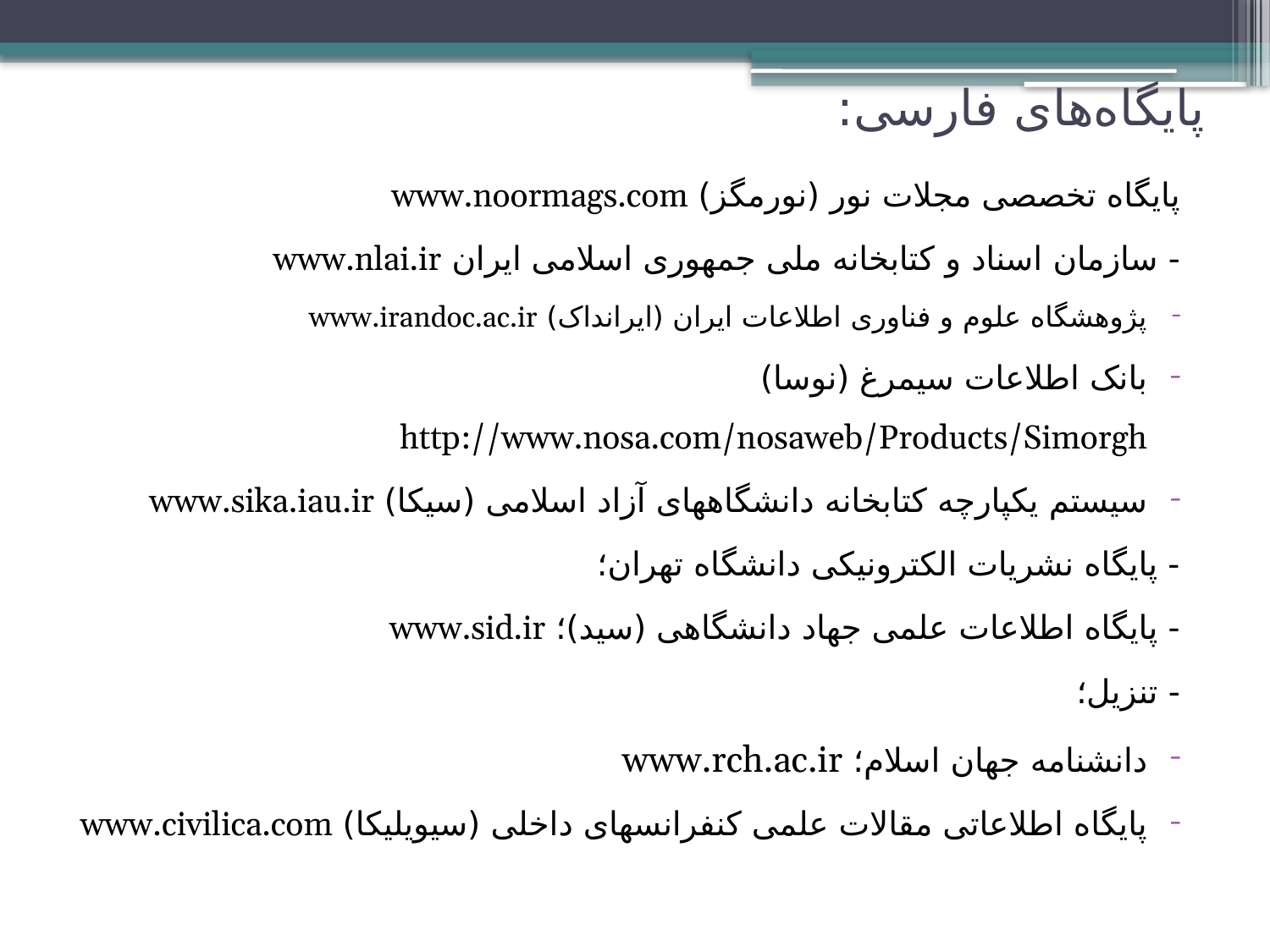

# پايگاه‌های فارسی‌:
پایگاه تخصصی مجلات نور (نورمگز) www.noormags.com
- سازمان اسناد و کتابخانه ملی جمهوری اسلامی ایران www.nlai.ir
پژوهشگاه علوم و فناوری اطلاعات ایران (ایرانداک) www.irandoc.ac.ir
بانک اطلاعات سیمرغ (نوسا) http://www.nosa.com/nosaweb/Products/Simorgh
سیستم یکپارچه کتابخانه دانشگاههای آزاد اسلامی (سیکا) www.sika.iau.ir
- پایگاه نشریات الکترونیکی دانشگاه تهران؛
- پایگاه اطلاعات علمی جهاد دانشگاهی (سید)؛ www.sid.ir
- تنزیل؛
دانشنامه جهان اسلام؛ www.rch.ac.ir
پایگاه اطلاعاتی مقالات علمی کنفرانسهای داخلی (سیویلیکا) www.civilica.com